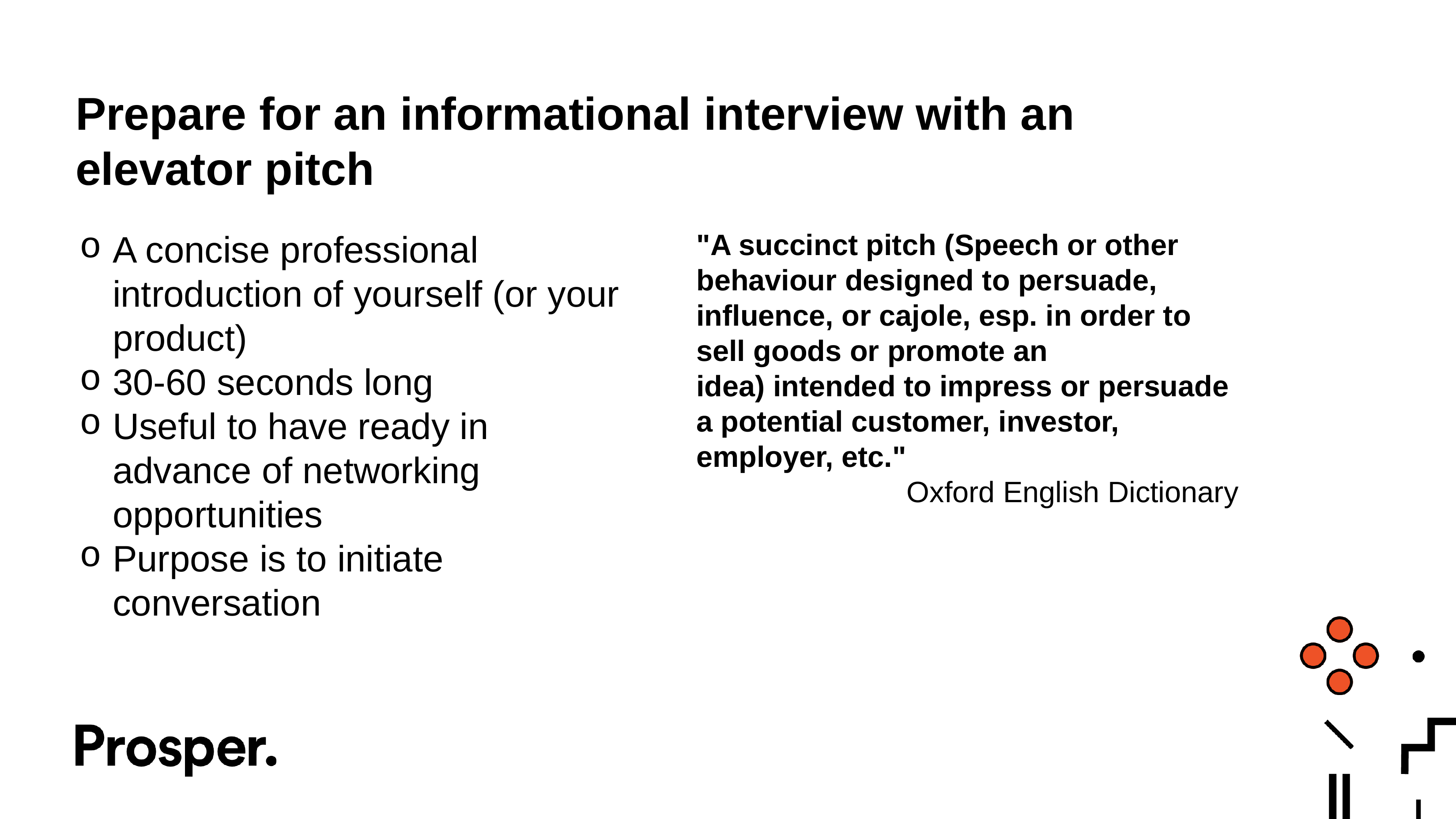

# Prepare for an informational interview with an elevator pitch
A concise professional introduction of yourself (or your product)
30-60 seconds long
Useful to have ready in advance of networking opportunities
Purpose is to initiate conversation
"A succinct pitch (Speech or other behaviour designed to persuade, influence, or cajole, esp. in order to sell goods or promote an idea) intended to impress or persuade a potential customer, investor, employer, etc."
Oxford English Dictionary